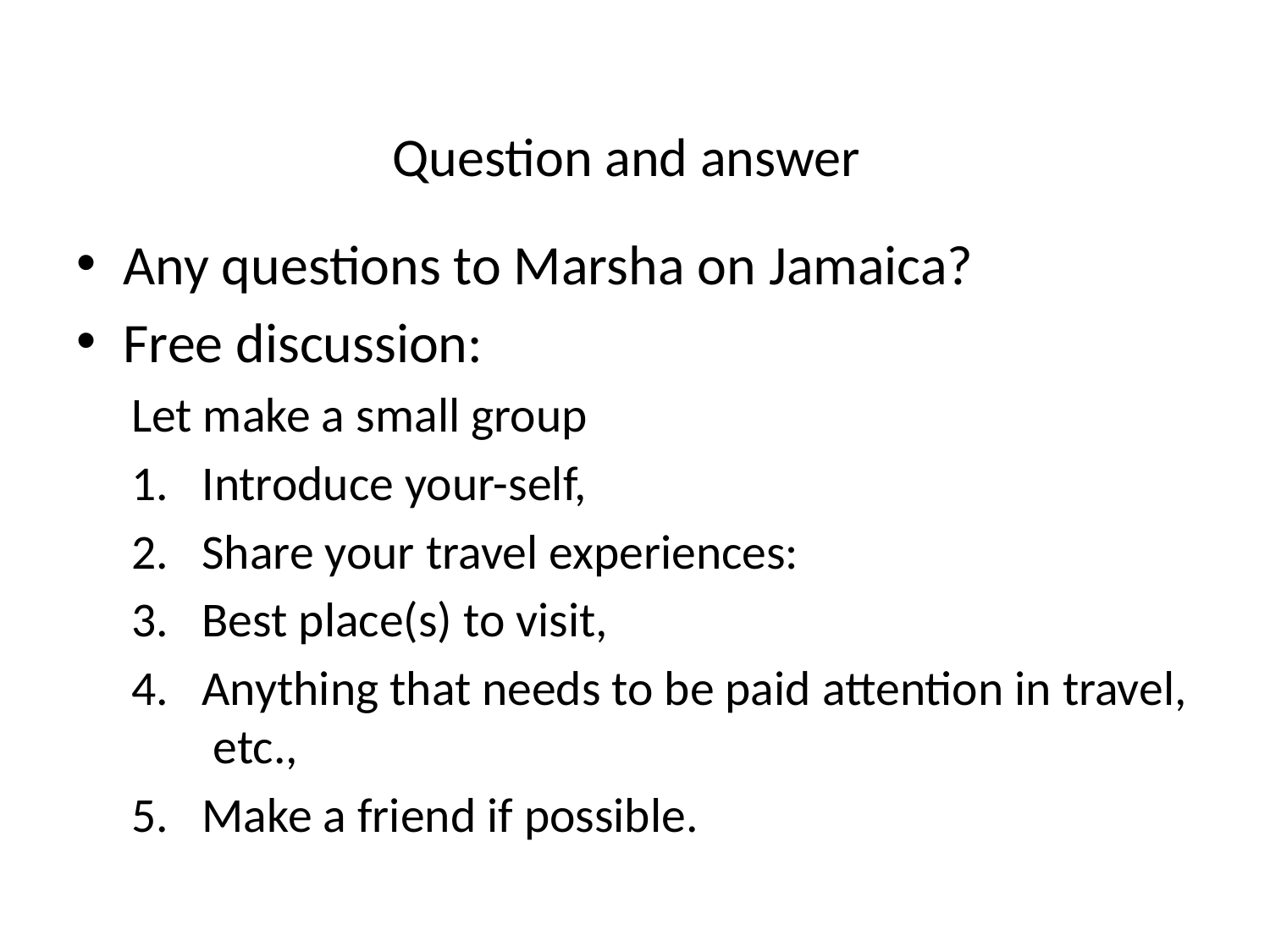

# Question and answer
Any questions to Marsha on Jamaica?
Free discussion:
Let make a small group
Introduce your-self,
Share your travel experiences:
Best place(s) to visit,
Anything that needs to be paid attention in travel,  etc.,
Make a friend if possible.